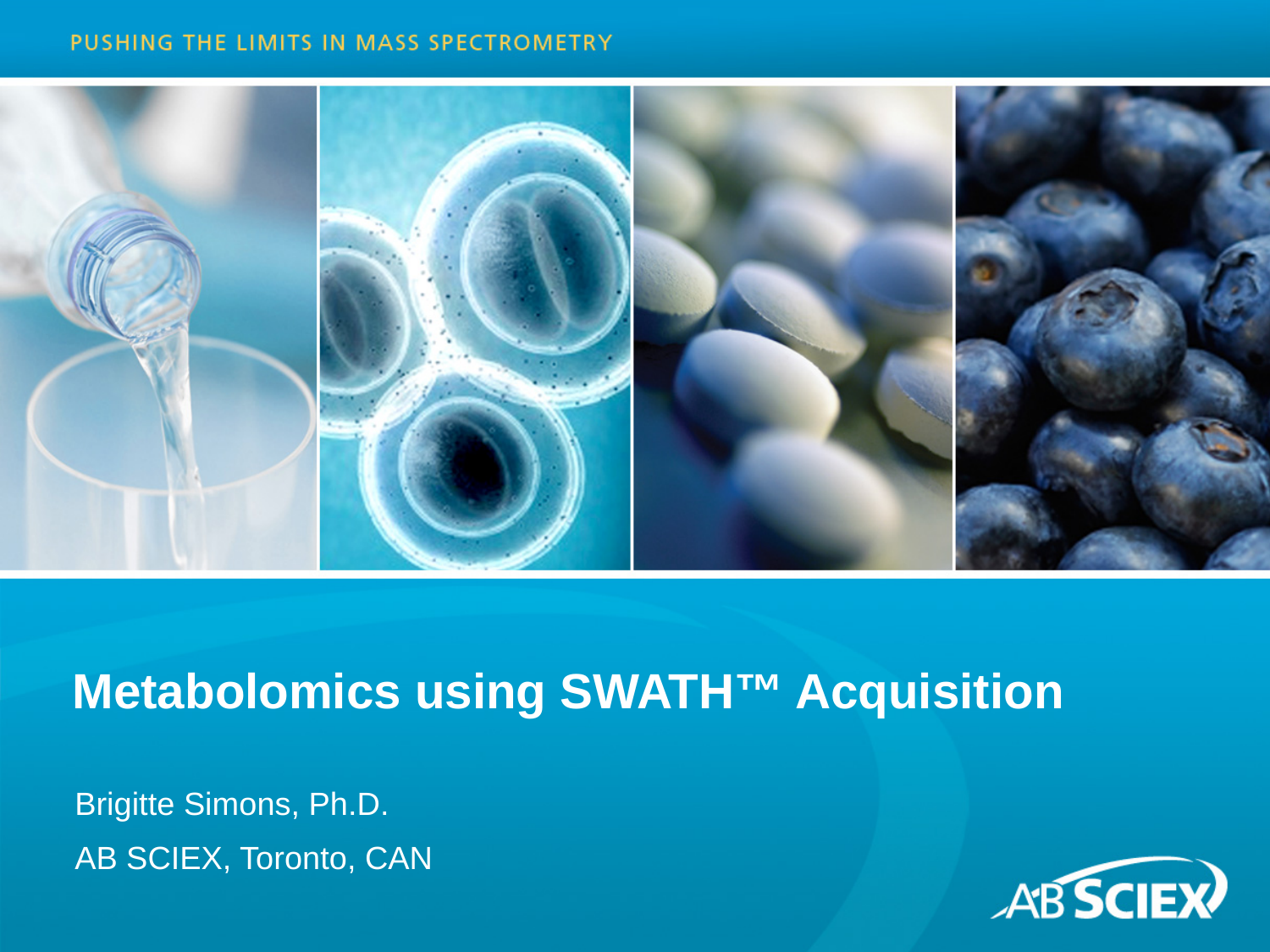

# Metabolomics using SWATH™ Acquisition
Brigitte Simons, Ph.D.
AB SCIEX, Toronto, CAN